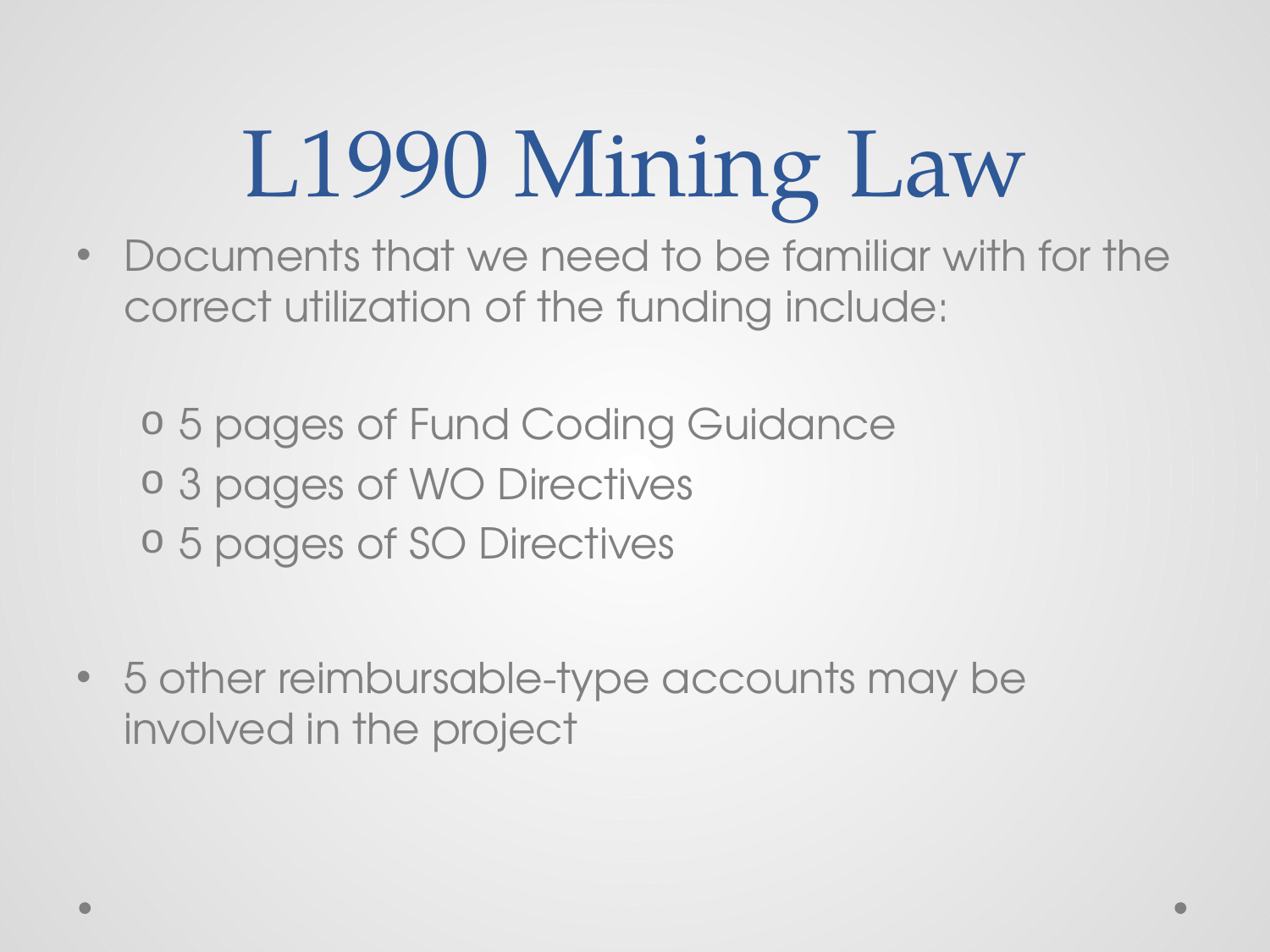

# L1990 Mining Law
Documents that we need to be familiar with for the correct utilization of the funding include:

5 pages of Fund Coding Guidance
3 pages of WO Directives
5 pages of SO Directives

5 other reimbursable-type accounts may be involved in the project